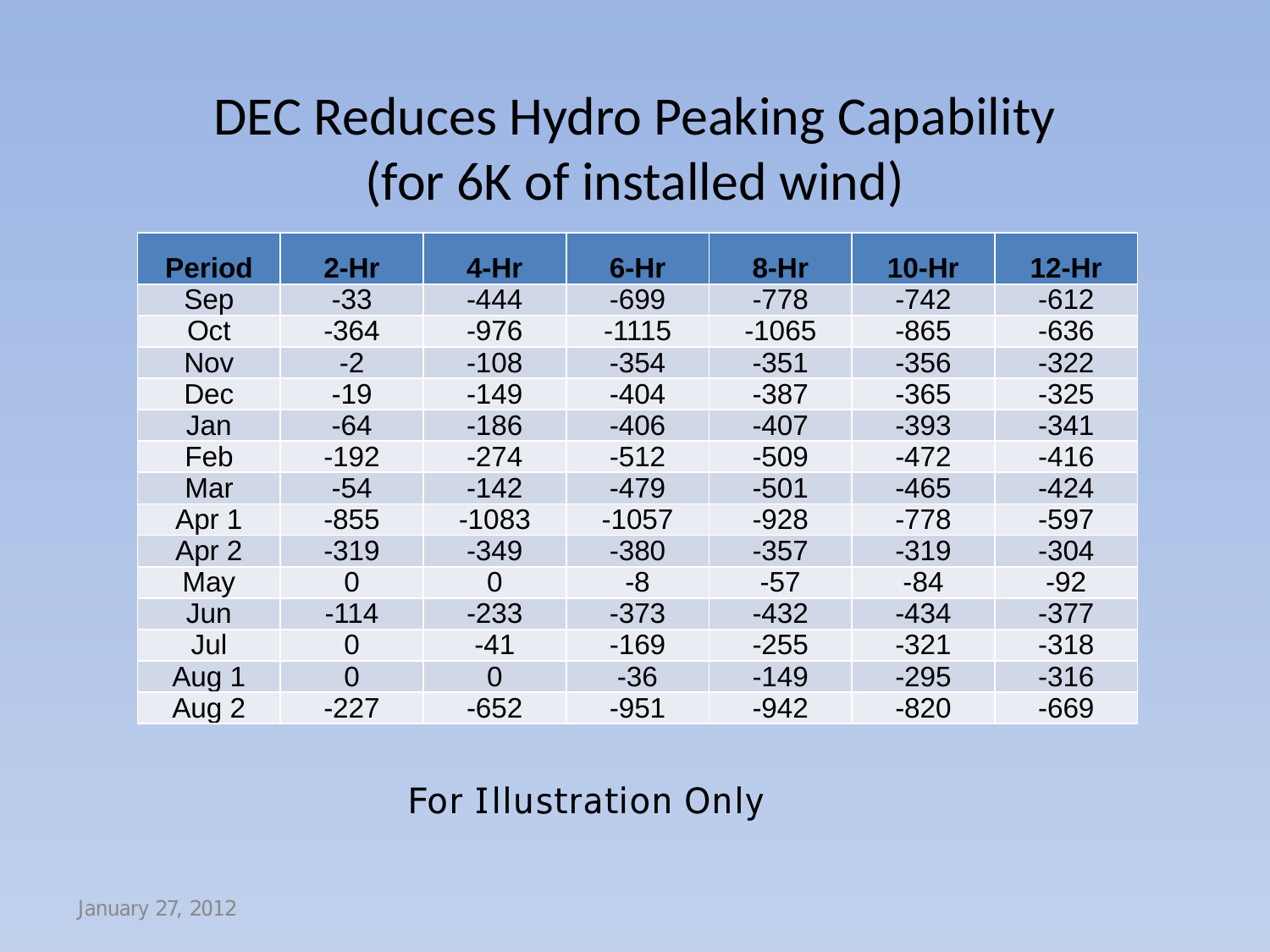

# DEC Reduces Hydro Peaking Capability (for 6K of installed wind)
| Period | 2-Hr | 4-Hr | 6-Hr | 8-Hr | 10-Hr | 12-Hr |
| --- | --- | --- | --- | --- | --- | --- |
| Sep | -33 | -444 | -699 | -778 | -742 | -612 |
| Oct | -364 | -976 | -1115 | -1065 | -865 | -636 |
| Nov | -2 | -108 | -354 | -351 | -356 | -322 |
| Dec | -19 | -149 | -404 | -387 | -365 | -325 |
| Jan | -64 | -186 | -406 | -407 | -393 | -341 |
| Feb | -192 | -274 | -512 | -509 | -472 | -416 |
| Mar | -54 | -142 | -479 | -501 | -465 | -424 |
| Apr 1 | -855 | -1083 | -1057 | -928 | -778 | -597 |
| Apr 2 | -319 | -349 | -380 | -357 | -319 | -304 |
| May | 0 | 0 | -8 | -57 | -84 | -92 |
| Jun | -114 | -233 | -373 | -432 | -434 | -377 |
| Jul | 0 | -41 | -169 | -255 | -321 | -318 |
| Aug 1 | 0 | 0 | -36 | -149 | -295 | -316 |
| Aug 2 | -227 | -652 | -951 | -942 | -820 | -669 |
For Illustration Only
January 27, 2012
Adequacy Tech Meeting